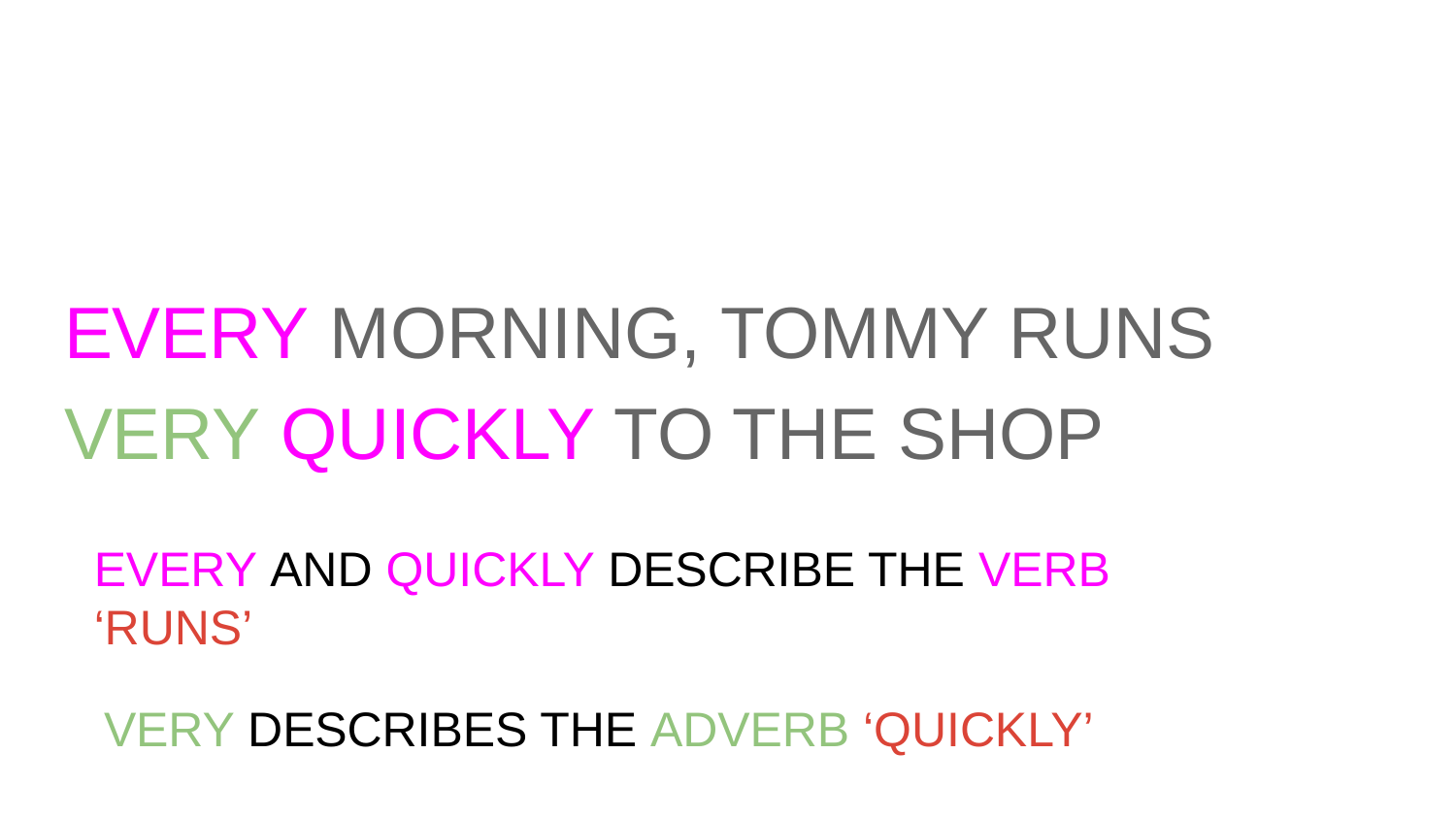

#
EVERY MORNING, TOMMY RUNS VERY QUICKLY TO THE SHOP
EVERY AND QUICKLY DESCRIBE THE VERB ‘RUNS’

VERY DESCRIBES THE ADVERB ‘QUICKLY’